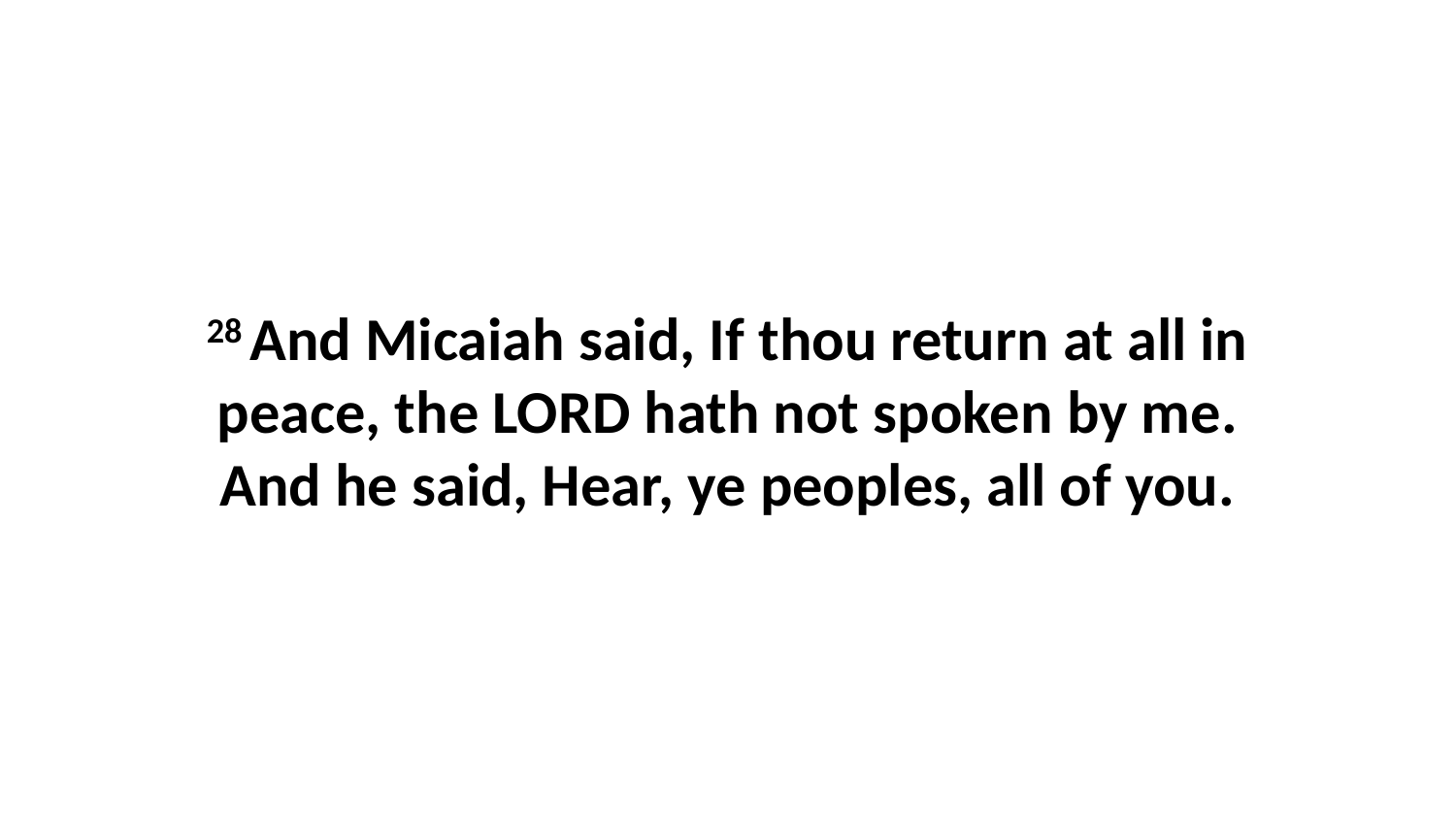

28 And Micaiah said, If thou return at all in peace, the LORD hath not spoken by me. And he said, Hear, ye peoples, all of you.